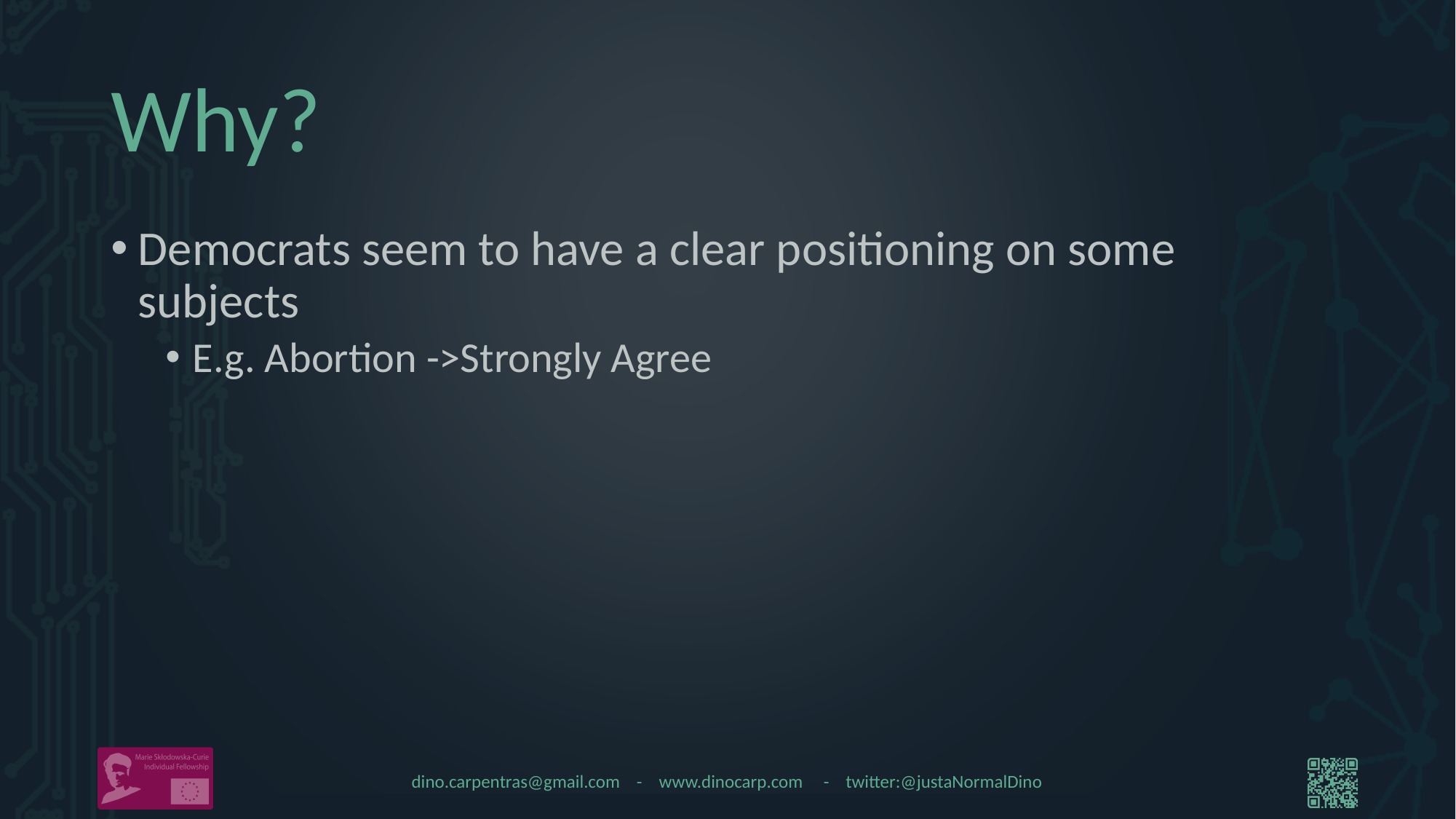

# Why?
Democrats seem to have a clear positioning on some subjects
E.g. Abortion ->Strongly Agree